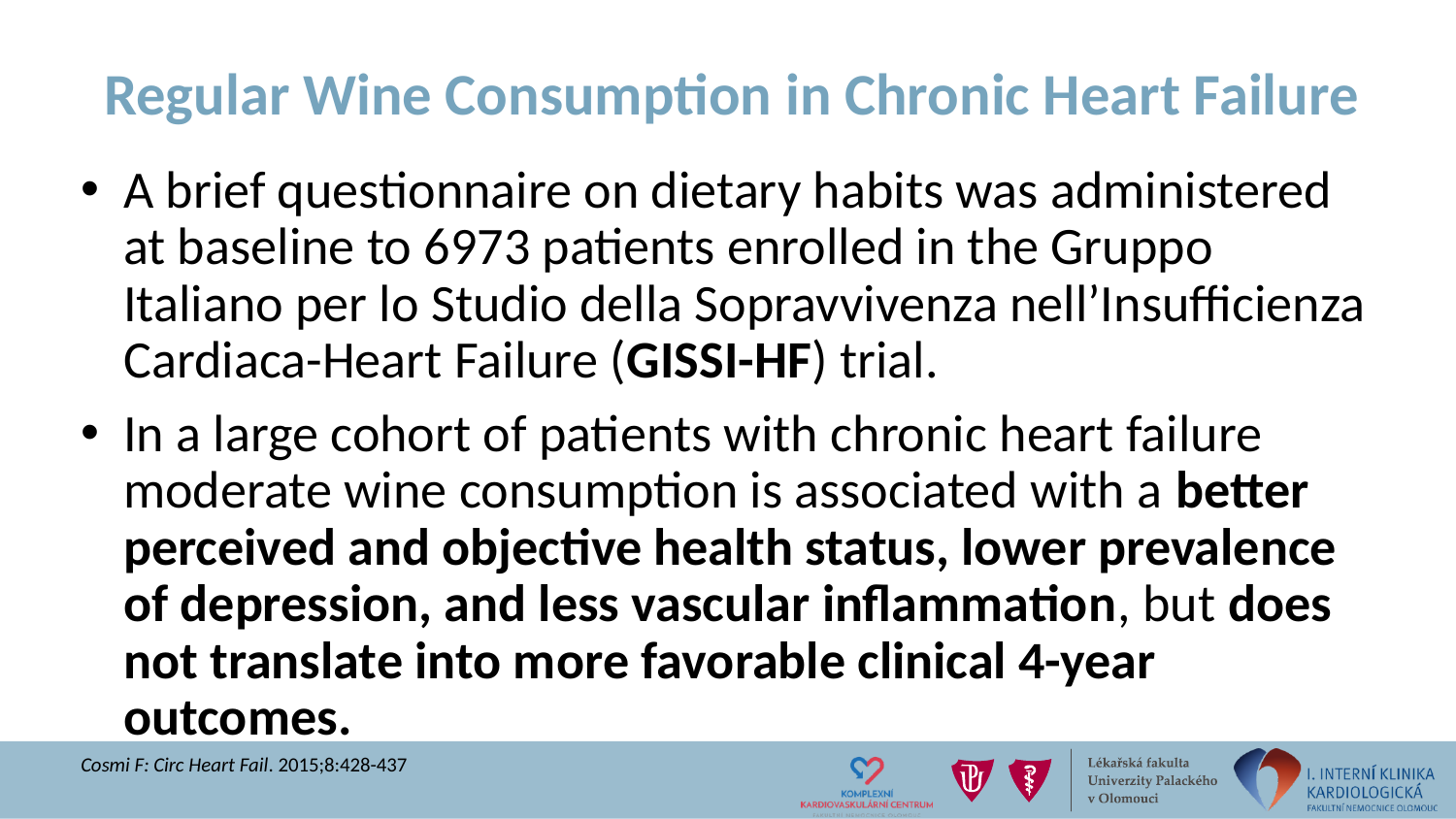

# Regular Wine Consumption in Chronic Heart Failure
A brief questionnaire on dietary habits was administered at baseline to 6973 patients enrolled in the Gruppo Italiano per lo Studio della Sopravvivenza nell’Insufficienza Cardiaca-Heart Failure (GISSI-HF) trial.
In a large cohort of patients with chronic heart failure moderate wine consumption is associated with a better perceived and objective health status, lower prevalence of depression, and less vascular inflammation, but does not translate into more favorable clinical 4-year outcomes.
Cosmi F: Circ Heart Fail. 2015;8:428-437